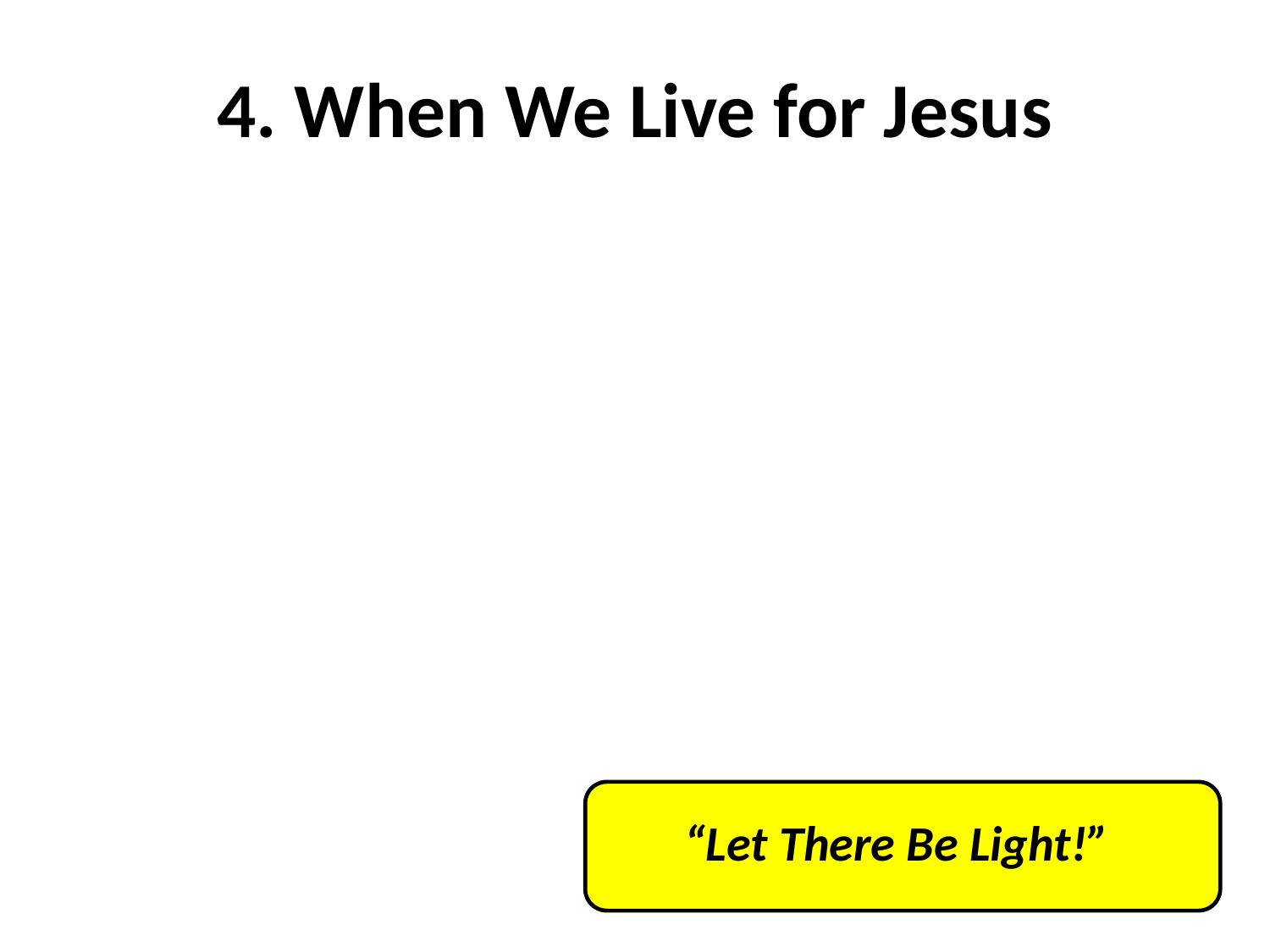

# 4. When We Live for Jesus

“Let There Be Light!”